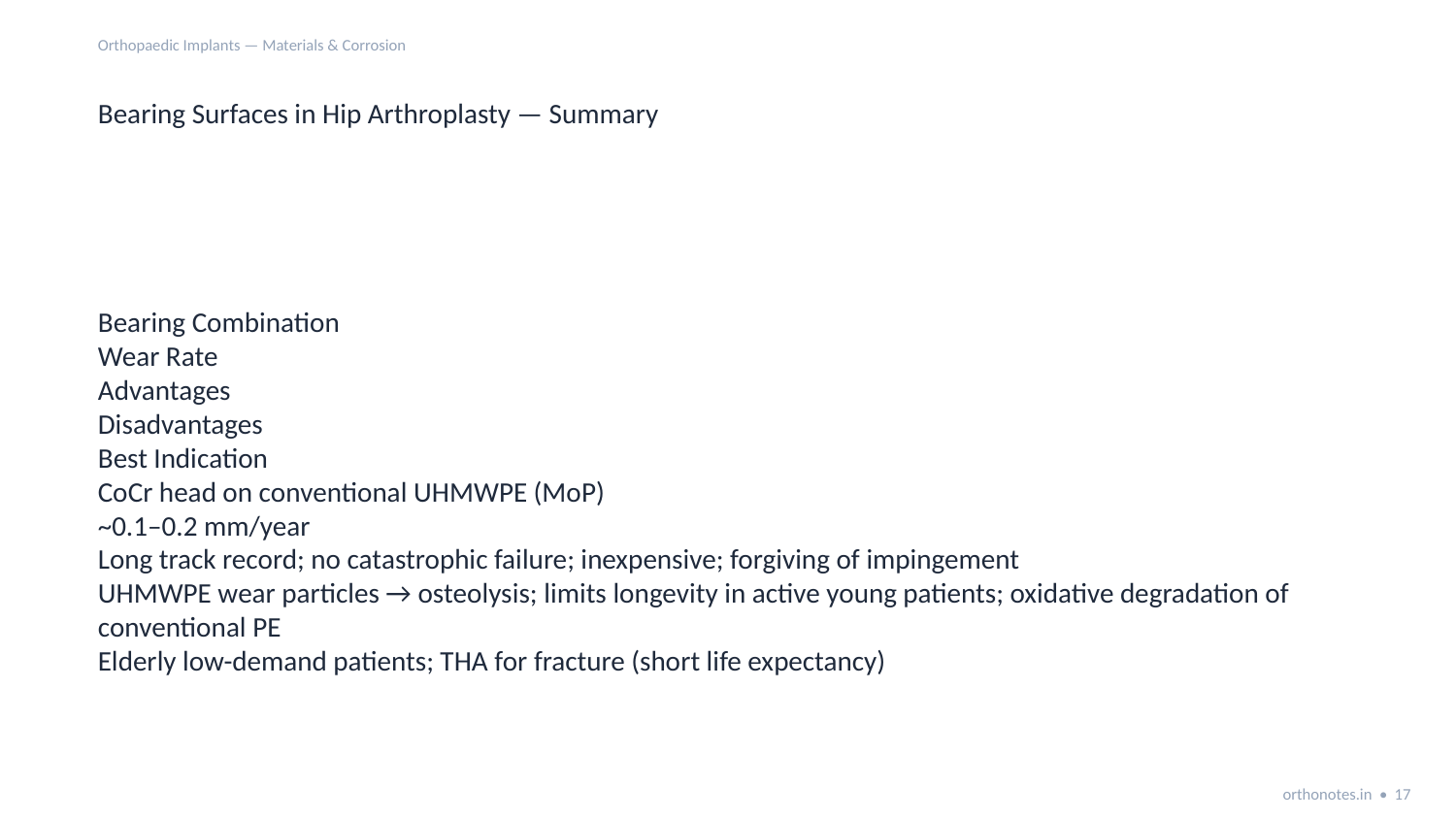

Orthopaedic Implants — Materials & Corrosion
Bearing Surfaces in Hip Arthroplasty — Summary
Bearing Combination
Wear Rate
Advantages
Disadvantages
Best Indication
CoCr head on conventional UHMWPE (MoP)
~0.1–0.2 mm/year
Long track record; no catastrophic failure; inexpensive; forgiving of impingement
UHMWPE wear particles → osteolysis; limits longevity in active young patients; oxidative degradation of conventional PE
Elderly low-demand patients; THA for fracture (short life expectancy)
orthonotes.in  •  17